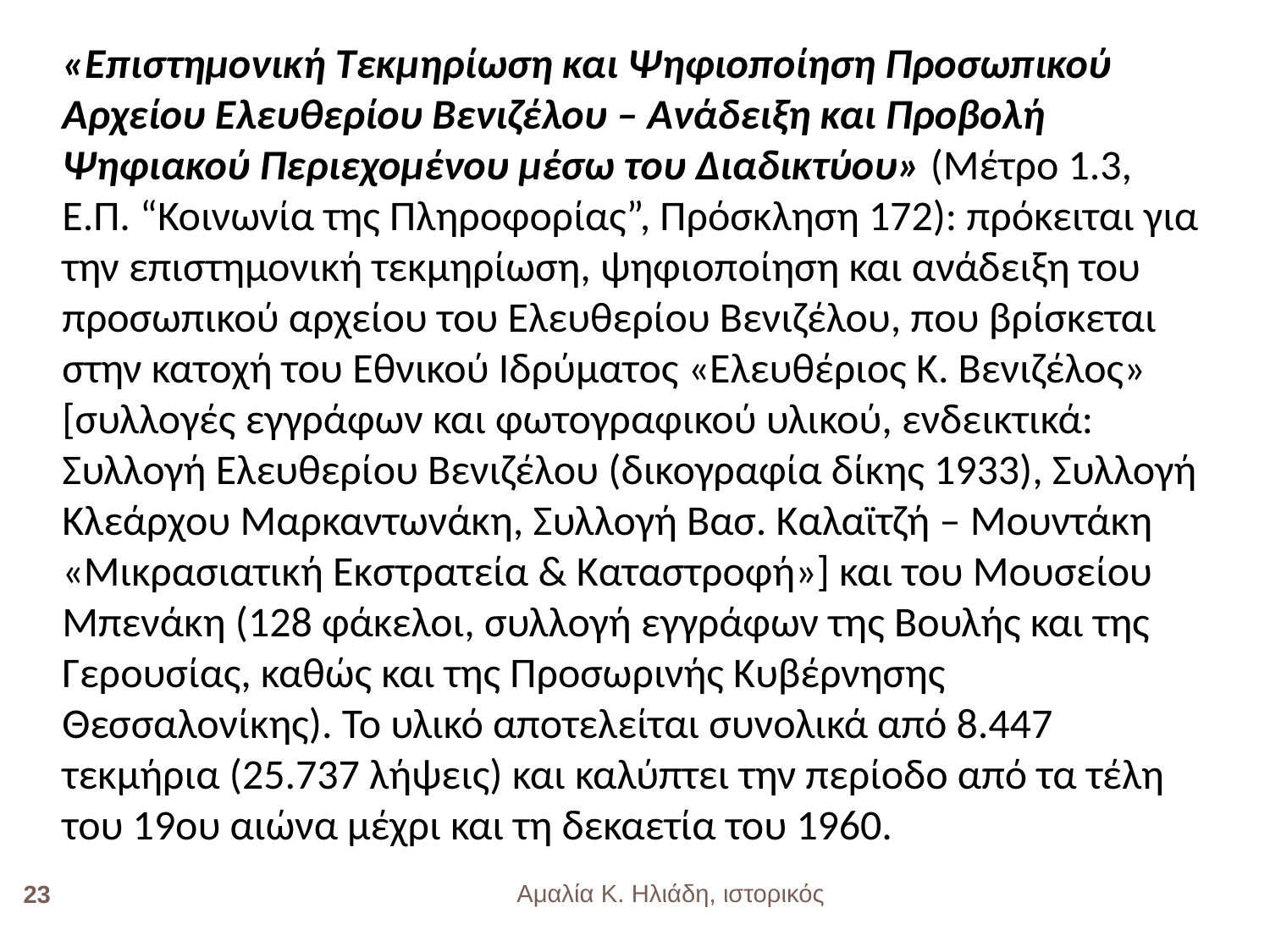

«Επιστημονική Τεκμηρίωση και Ψηφιοποίηση Προσωπικού Αρχείου Ελευθερίου Βενιζέλου – Ανάδειξη και Προβολή Ψηφιακού Περιεχομένου μέσω του Διαδικτύου» (Μέτρο 1.3, Ε.Π. “Κοινωνία της Πληροφορίας”, Πρόσκληση 172): πρόκειται για την επιστημονική τεκμηρίωση, ψηφιοποίηση και ανάδειξη του προσωπικού αρχείου του Ελευθερίου Βενιζέλου, που βρίσκεται στην κατοχή του Εθνικού Ιδρύματος «Ελευθέριος Κ. Βενιζέλος» [συλλογές εγγράφων και φωτογραφικού υλικού, ενδεικτικά: Συλλογή Ελευθερίου Βενιζέλου (δικογραφία δίκης 1933), Συλλογή Κλεάρχου Μαρκαντωνάκη, Συλλογή Βασ. Καλαϊτζή – Μουντάκη «Μικρασιατική Εκστρατεία & Καταστροφή»] και του Μουσείου Μπενάκη (128 φάκελοι, συλλογή εγγράφων της Βουλής και της Γερουσίας, καθώς και της Προσωρινής Κυβέρνησης Θεσσαλονίκης). Το υλικό αποτελείται συνολικά από 8.447 τεκμήρια (25.737 λήψεις) και καλύπτει την περίοδο από τα τέλη του 19ου αιώνα μέχρι και τη δεκαετία του 1960.
23
Αμαλία Κ. Ηλιάδη, ιστορικός